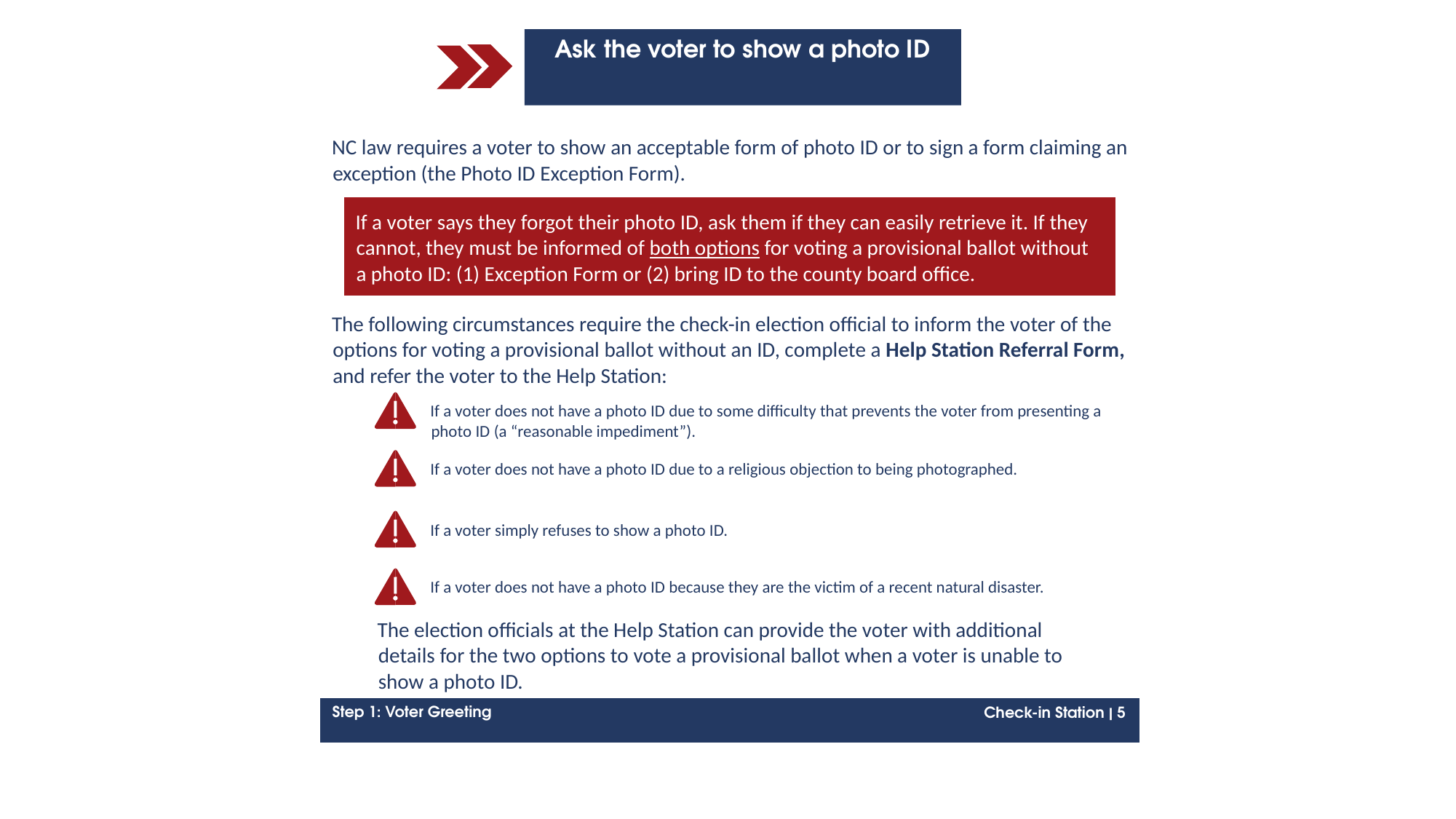

Ask the voter to show a photo ID

NC law requires a voter to show an acceptable form of photo ID or to sign a form claiming an exception (the Photo ID Exception Form).

The following circumstances require the check-in election official to inform the voter of the options for voting a provisional ballot without an ID, complete a Help Station Referral Form, and refer the voter to the Help Station:

If a voter says they forgot their photo ID, ask them if they can easily retrieve it. If they cannot, they must be informed of both options for voting a provisional ballot without a photo ID: (1) Exception Form or (2) bring ID to the county board office.

If a voter does not have a photo ID due to some difficulty that prevents the voter from presenting a photo ID (a “reasonable impediment”).

If a voter does not have a photo ID due to a religious objection to being photographed.

If a voter simply refuses to show a photo ID.

If a voter does not have a photo ID because they are the victim of a recent natural disaster.
The election officials at the Help Station can provide the voter with additional details for the two options to vote a provisional ballot when a voter is unable to show a photo ID.
Step 1: Voter Greeting
Check-in Station | 5